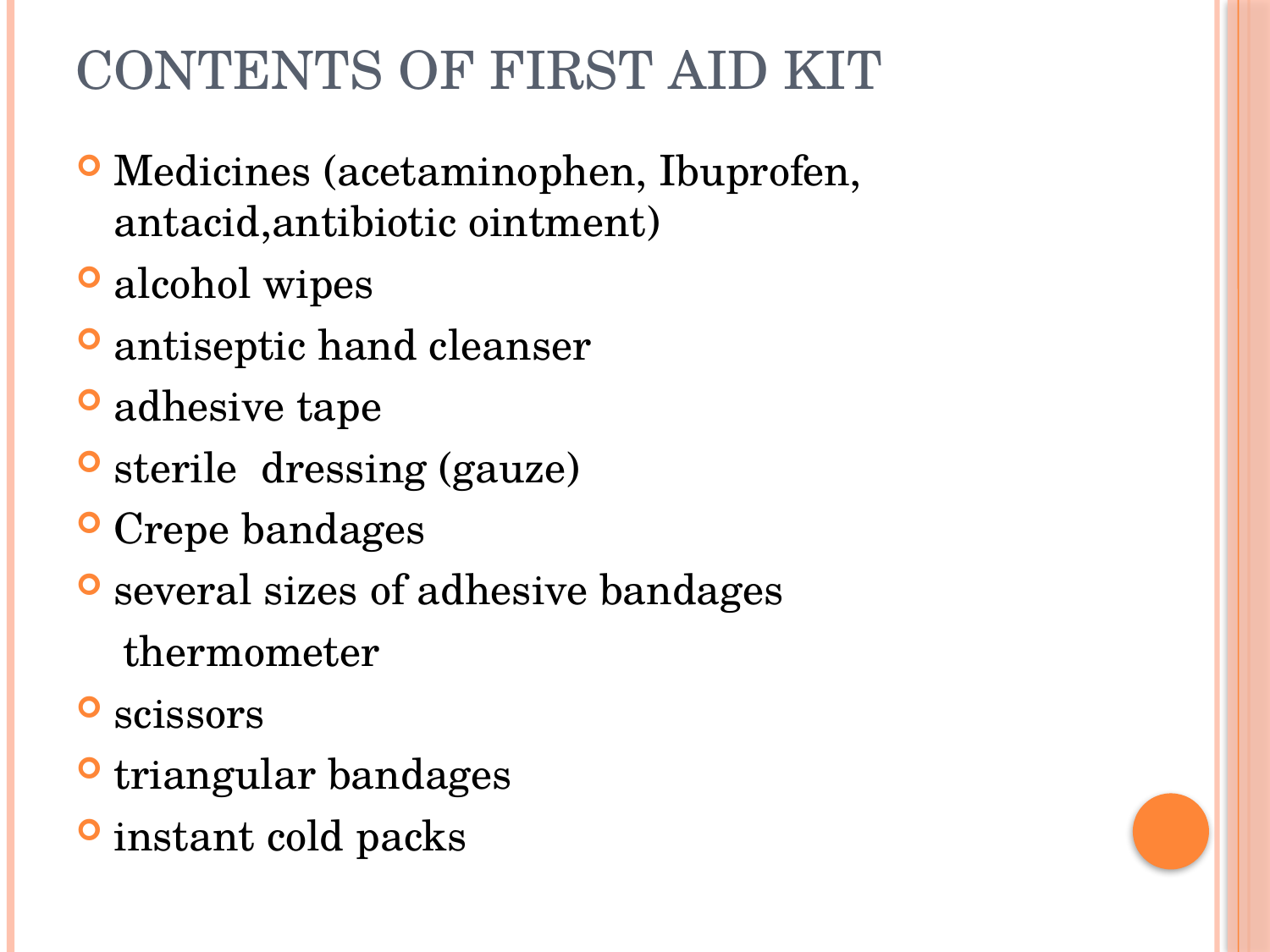

# Contents of first aid kit
Medicines (acetaminophen, Ibuprofen, antacid,antibiotic ointment)
alcohol wipes
antiseptic hand cleanser
adhesive tape
sterile  dressing (gauze)
Crepe bandages
several sizes of adhesive bandages
    thermometer
scissors
triangular bandages
instant cold packs